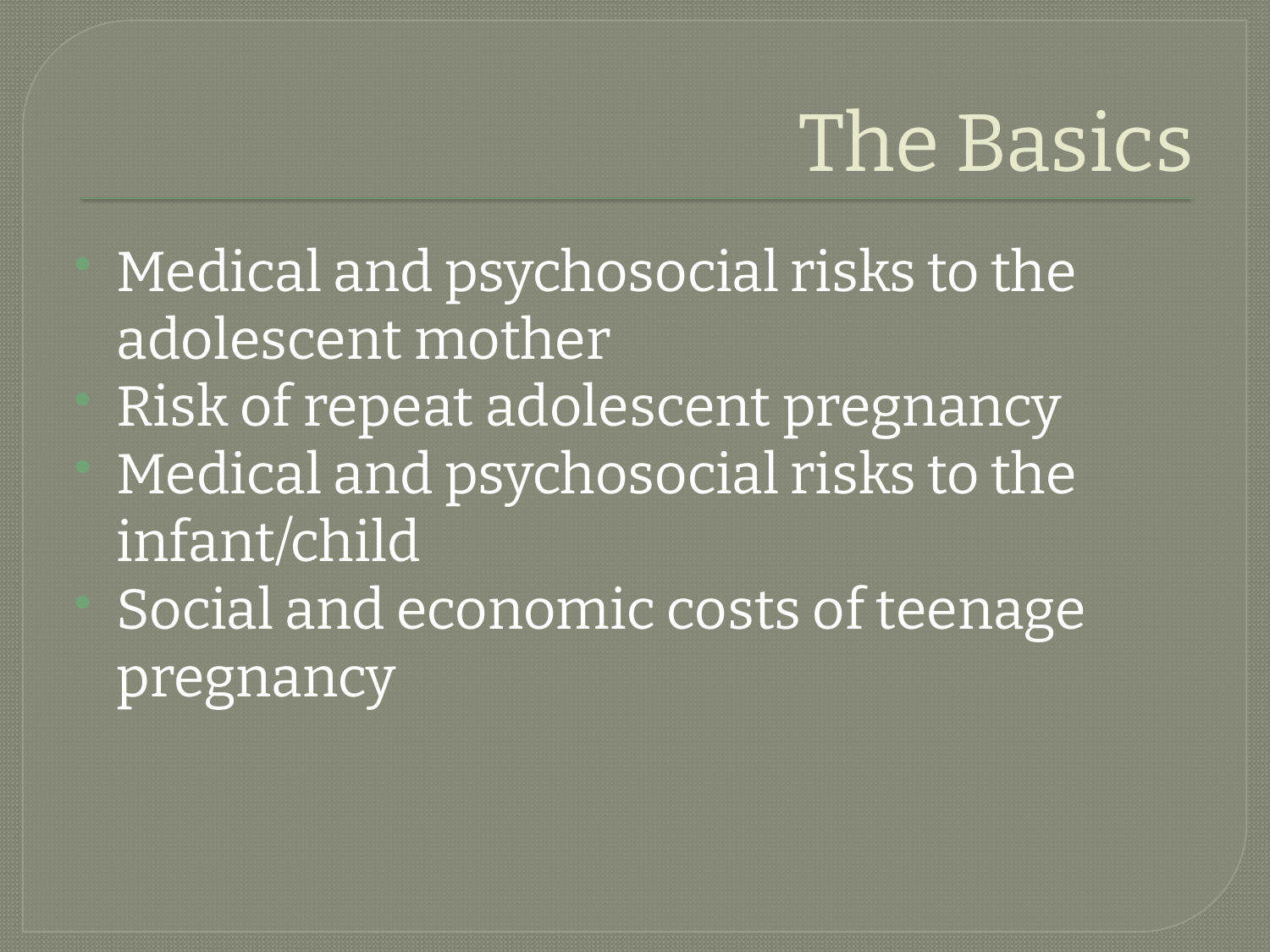

# The Basics
Medical and psychosocial risks to the adolescent mother
Risk of repeat adolescent pregnancy
Medical and psychosocial risks to the infant/child
Social and economic costs of teenage pregnancy